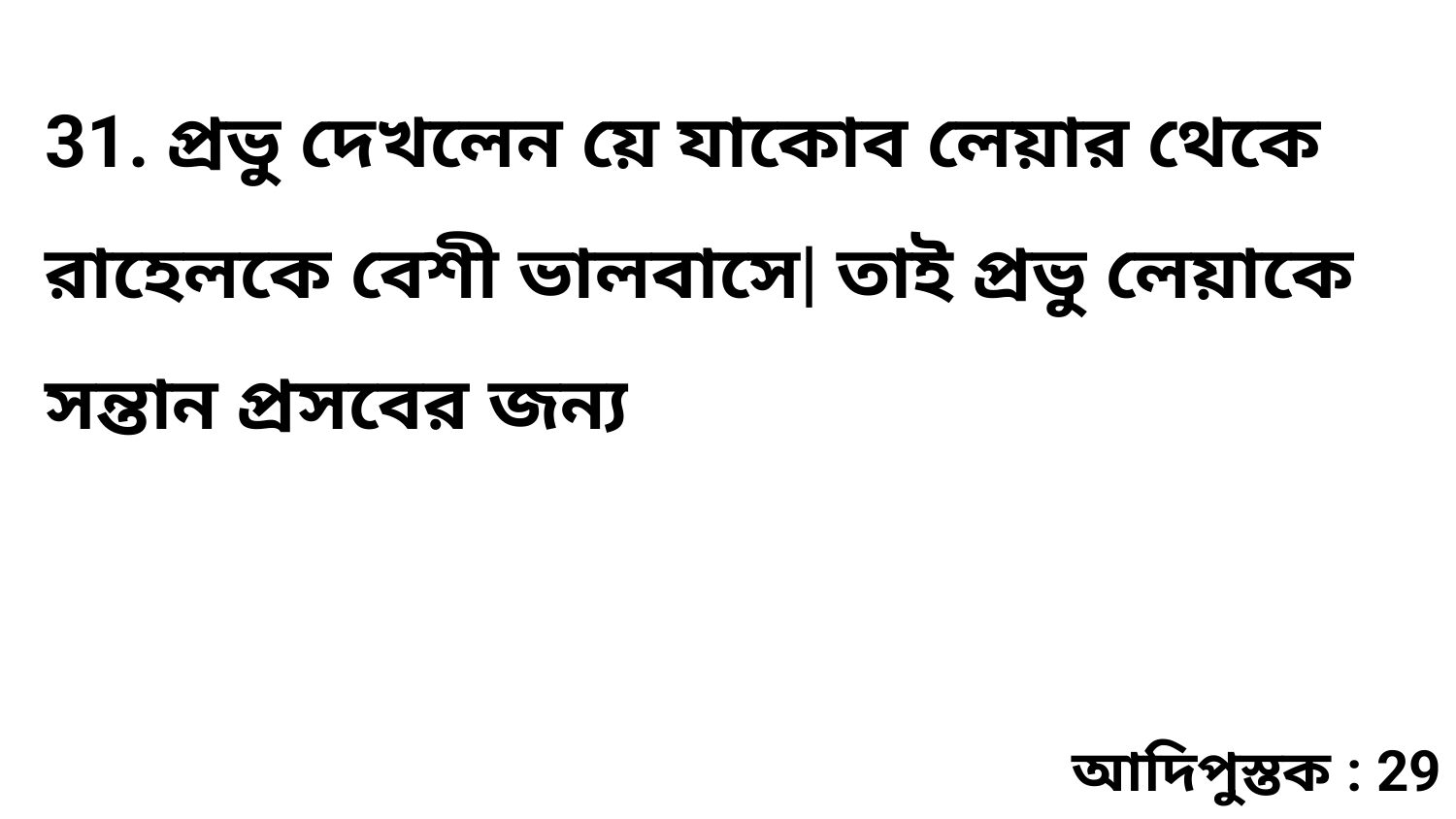

31. প্রভু দেখলেন য়ে যাকোব লেয়ার থেকে রাহেলকে বেশী ভালবাসে| তাই প্রভু লেয়াকে সন্তান প্রসবের জন্য
আদিপুস্তক : 29